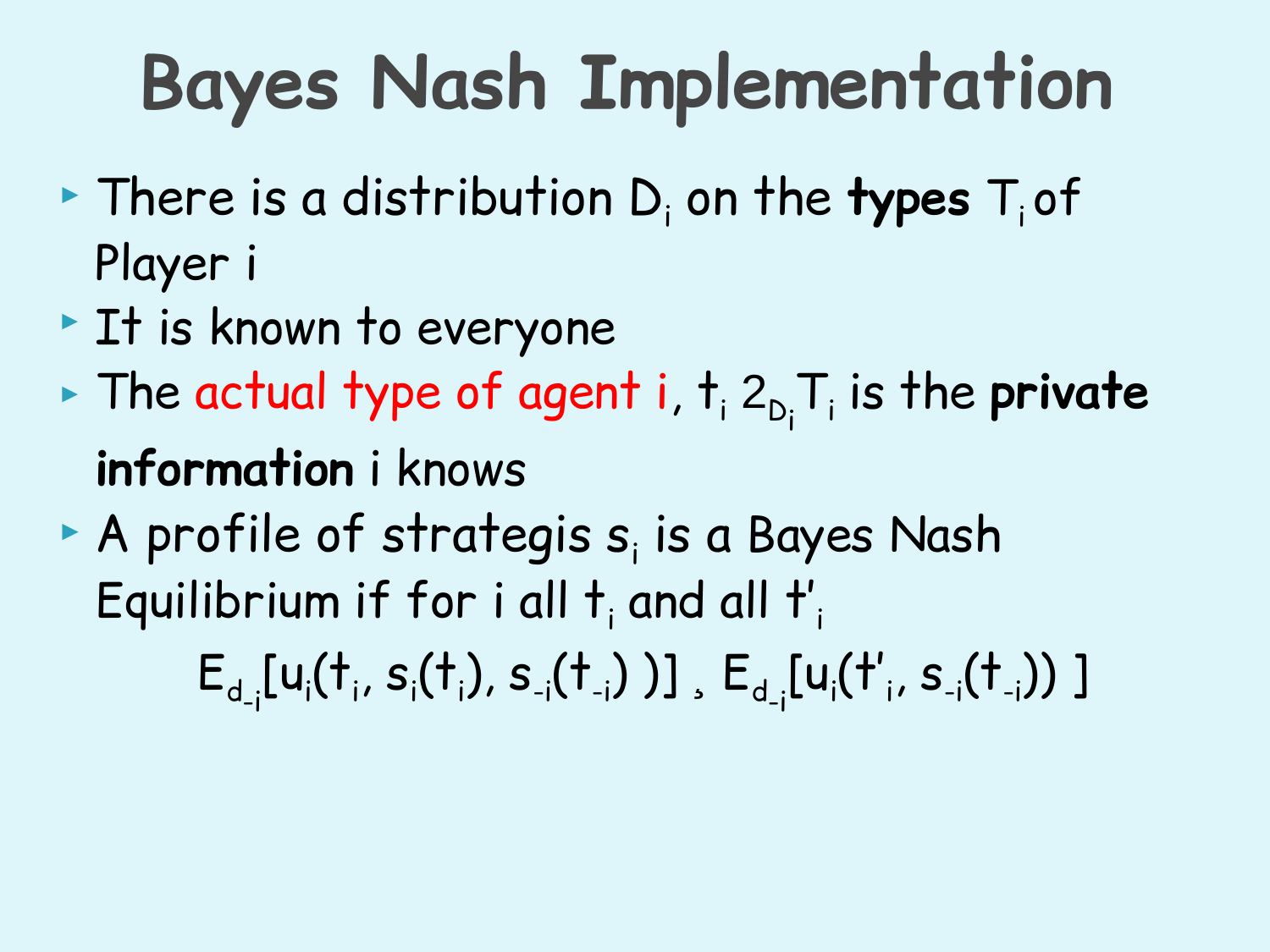

# Bayes Nash Implementation
There is a distribution Di on the types Ti of Player i
It is known to everyone
The actual type of agent i, ti 2DiTi is the private information i knows
A profile of strategis si is a Bayes Nash Equilibrium if for i all ti and all t’i
Ed-i[ui(ti, si(ti), s-i(t-i) )] ¸ Ed-i[ui(t’i, s-i(t-i)) ]